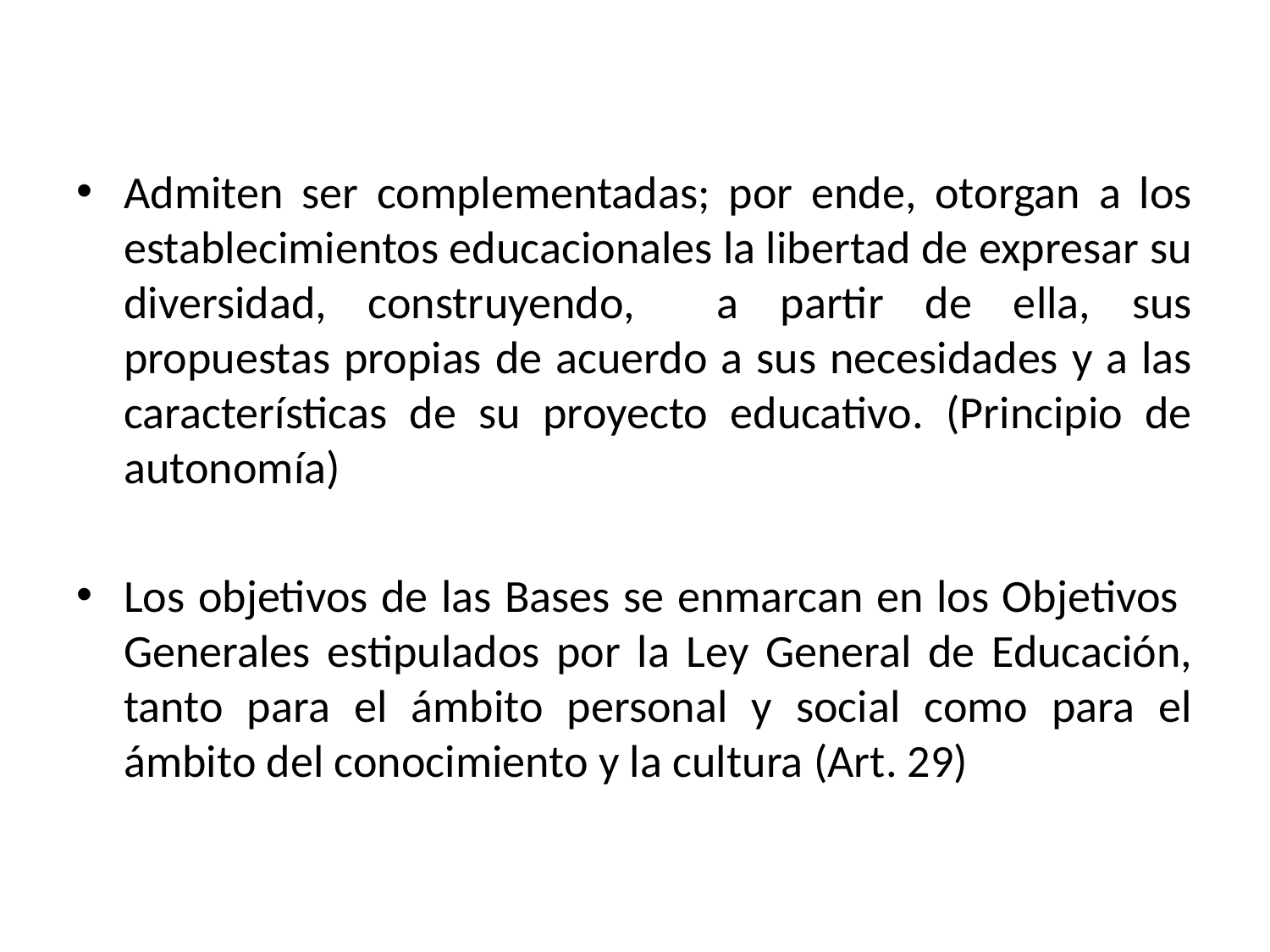

Admiten ser complementadas; por ende, otorgan a los establecimientos educacionales la libertad de expresar su diversidad, construyendo,  a partir de ella, sus propuestas propias de acuerdo a sus necesidades y a las características de su proyecto educativo. (Principio de autonomía)

Los objetivos de las Bases se enmarcan en los Objetivos  Generales estipulados por la Ley General de Educación, tanto para el ámbito personal y social como para el ámbito del conocimiento y la cultura (Art. 29)